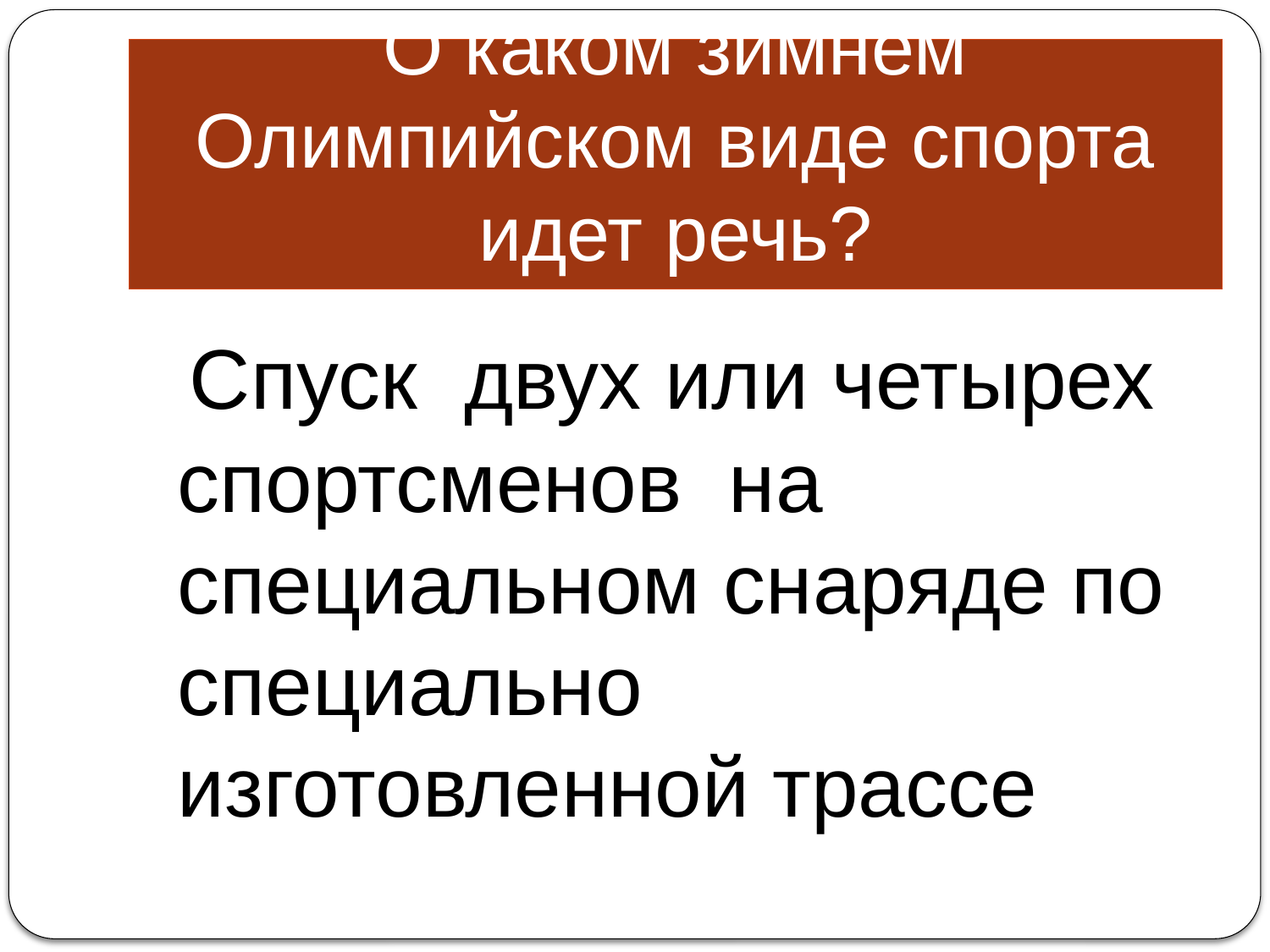

# О каком зимнем Олимпийском виде спорта идет речь?
  Спуск  двух или четырех спортсменов  на специальном снаряде по специально изготовленной трассе